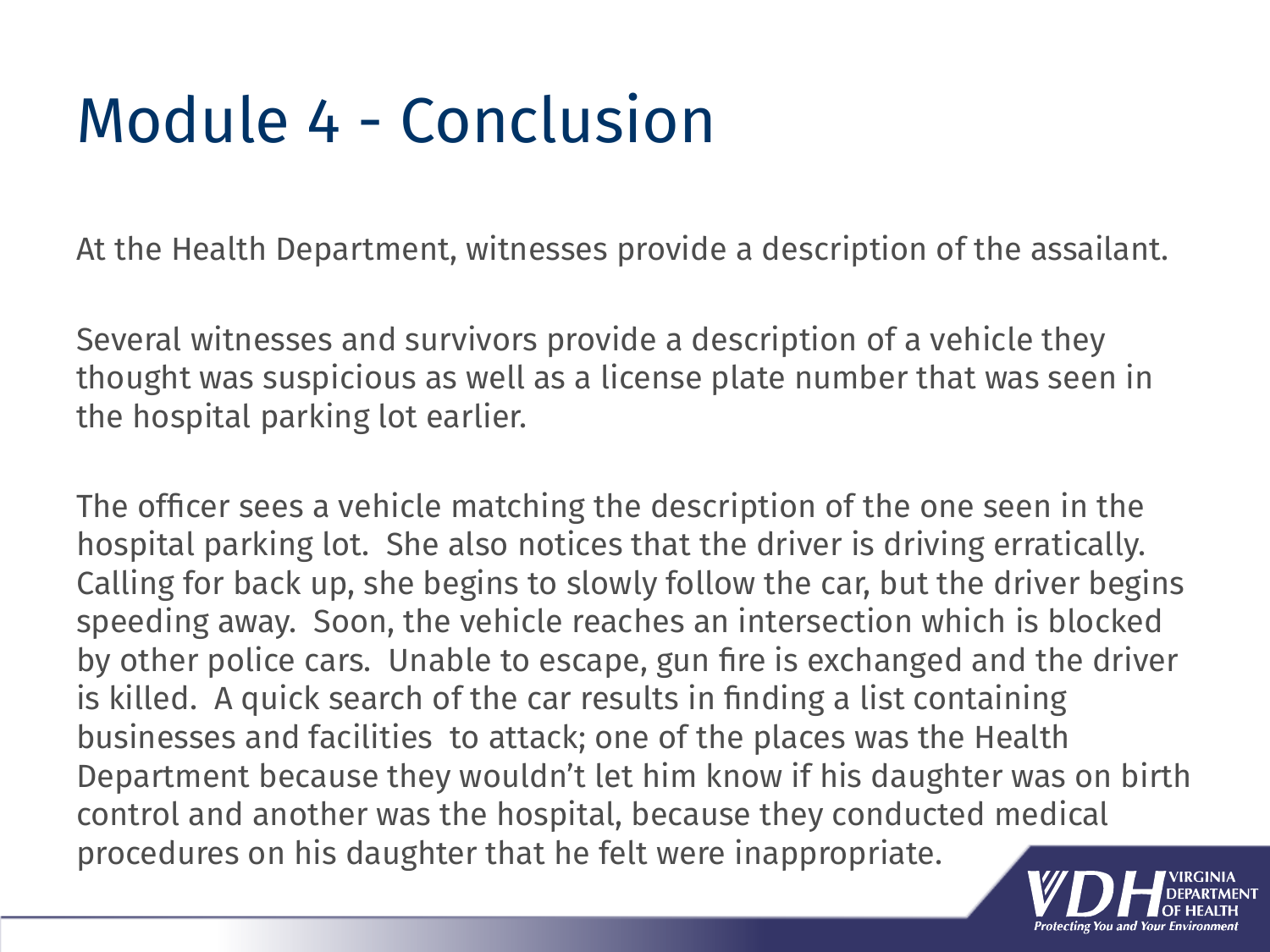

# Module 4 - Conclusion
At the Health Department, witnesses provide a description of the assailant.

Several witnesses and survivors provide a description of a vehicle they thought was suspicious as well as a license plate number that was seen in the hospital parking lot earlier.

The officer sees a vehicle matching the description of the one seen in the hospital parking lot.  She also notices that the driver is driving erratically.  Calling for back up, she begins to slowly follow the car, but the driver begins speeding away.  Soon, the vehicle reaches an intersection which is blocked by other police cars.  Unable to escape, gun fire is exchanged and the driver is killed.  A quick search of the car results in finding a list containing businesses and facilities  to attack; one of the places was the Health Department because they wouldn’t let him know if his daughter was on birth control and another was the hospital, because they conducted medical procedures on his daughter that he felt were inappropriate.